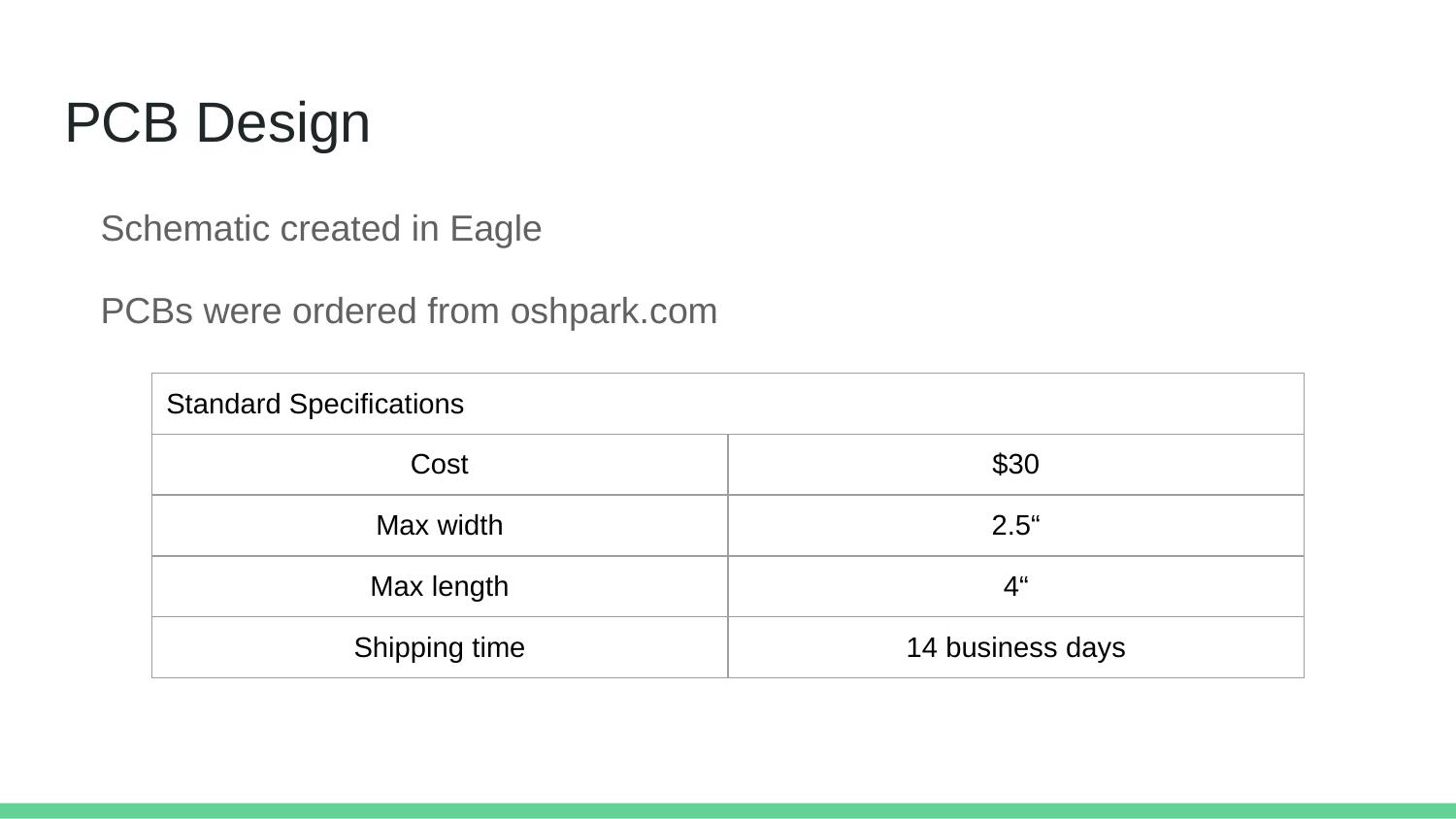

# PCB Design
Schematic created in Eagle
PCBs were ordered from oshpark.com
| Standard Specifications |  |
| --- | --- |
| Cost | $30 |
| Max width | 2.5“ |
| Max length | 4“ |
| Shipping time | 14 business days |